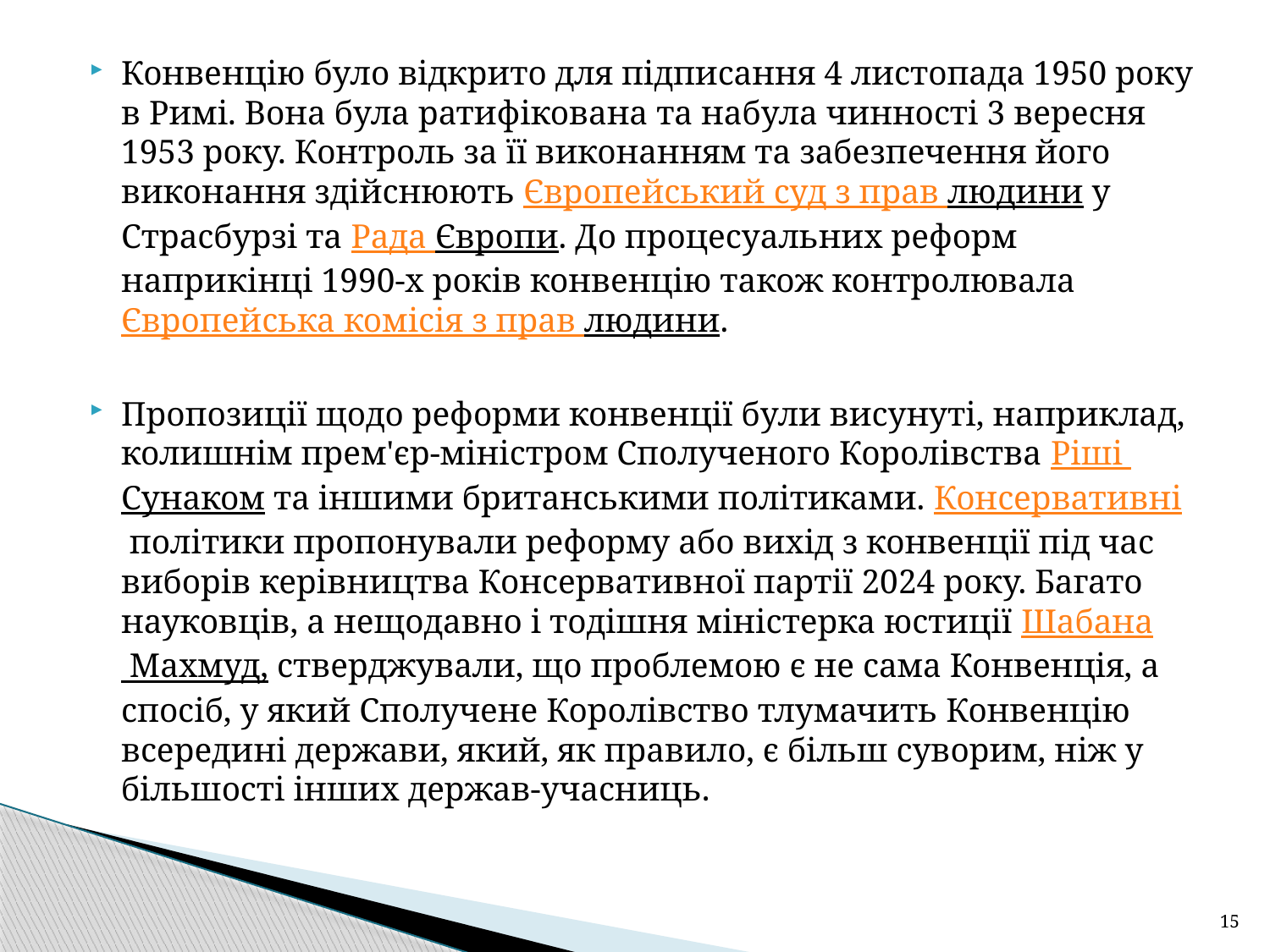

Конвенцію було відкрито для підписання 4 листопада 1950 року в Римі. Вона була ратифікована та набула чинності 3 вересня 1953 року. Контроль за її виконанням та забезпечення його виконання здійснюють Європейський суд з прав людини у Страсбурзі та Рада Європи. До процесуальних реформ наприкінці 1990-х років конвенцію також контролювала Європейська комісія з прав людини.

Пропозиції щодо реформи конвенції були висунуті, наприклад, колишнім прем'єр-міністром Сполученого Королівства Ріші Сунаком та іншими британськими політиками. Консервативні політики пропонували реформу або вихід з конвенції під час виборів керівництва Консервативної партії 2024 року. Багато науковців, а нещодавно і тодішня міністерка юстиції Шабана Махмуд, стверджували, що проблемою є не сама Конвенція, а спосіб, у який Сполучене Королівство тлумачить Конвенцію всередині держави, який, як правило, є більш суворим, ніж у більшості інших держав-учасниць.

15